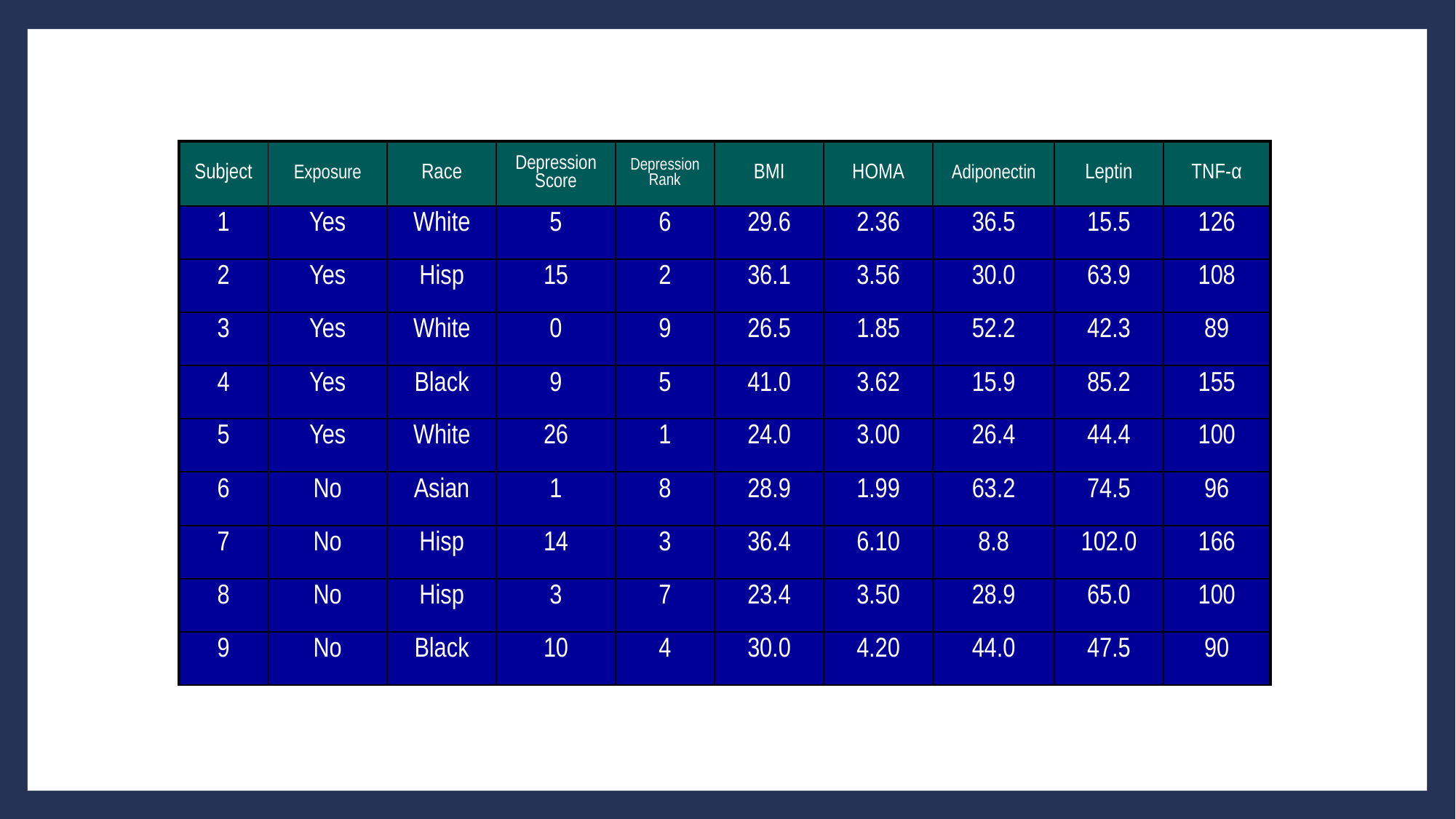

| Subject | Exposure | Race | Depression Score | Depression Rank | BMI | HOMA | Adiponectin | Leptin | TNF-α |
| --- | --- | --- | --- | --- | --- | --- | --- | --- | --- |
| 1 | Yes | White | 5 | 6 | 29.6 | 2.36 | 36.5 | 15.5 | 126 |
| 2 | Yes | Hisp | 15 | 2 | 36.1 | 3.56 | 30.0 | 63.9 | 108 |
| 3 | Yes | White | 0 | 9 | 26.5 | 1.85 | 52.2 | 42.3 | 89 |
| 4 | Yes | Black | 9 | 5 | 41.0 | 3.62 | 15.9 | 85.2 | 155 |
| 5 | Yes | White | 26 | 1 | 24.0 | 3.00 | 26.4 | 44.4 | 100 |
| 6 | No | Asian | 1 | 8 | 28.9 | 1.99 | 63.2 | 74.5 | 96 |
| 7 | No | Hisp | 14 | 3 | 36.4 | 6.10 | 8.8 | 102.0 | 166 |
| 8 | No | Hisp | 3 | 7 | 23.4 | 3.50 | 28.9 | 65.0 | 100 |
| 9 | No | Black | 10 | 4 | 30.0 | 4.20 | 44.0 | 47.5 | 90 |